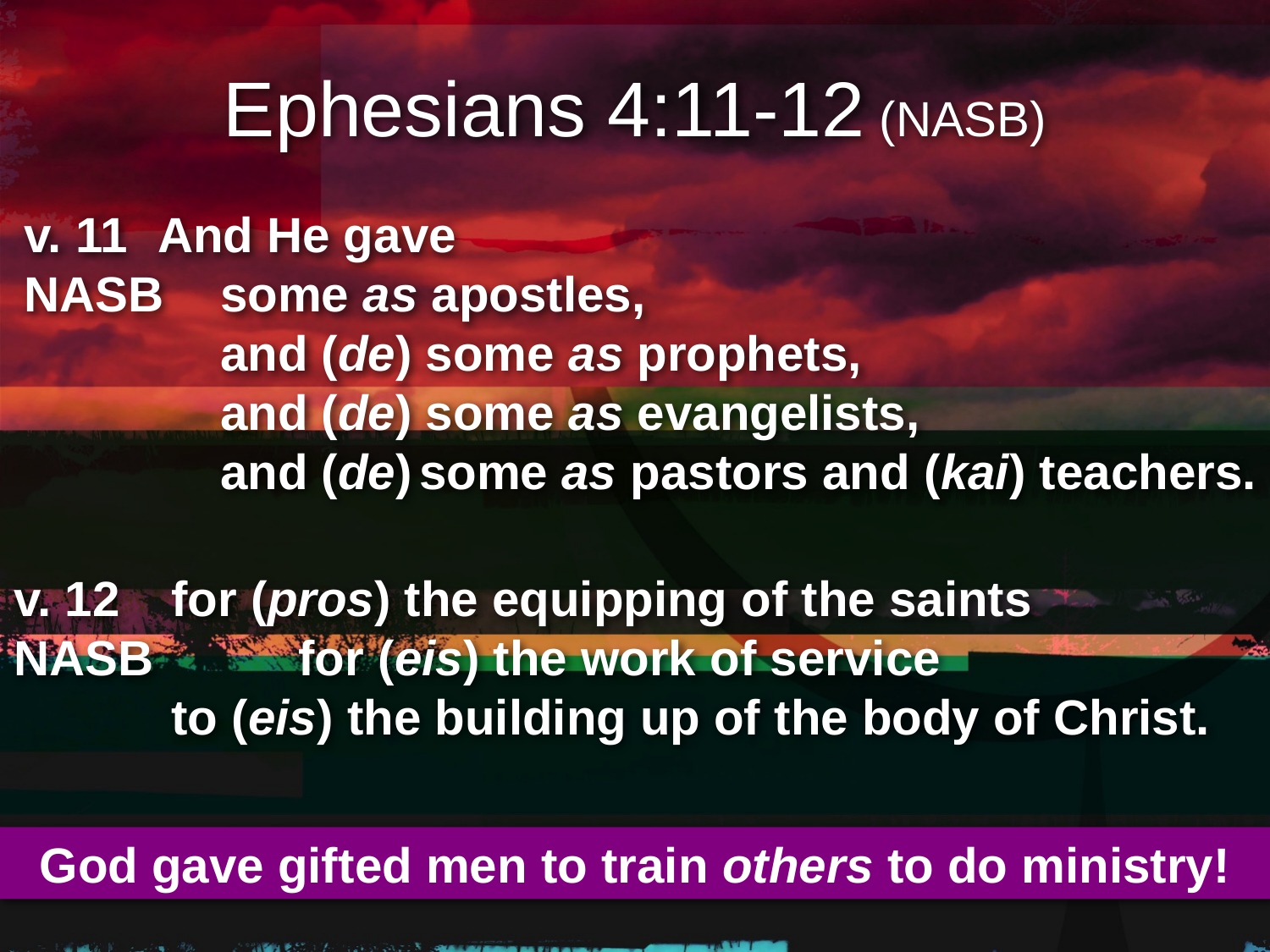

# Ephesians 4:11-12 (NASB)
v. 11
NASB
And He gave
	some as apostles,
	and (de) some as prophets,
	and (de) some as evangelists,
	and (de) some as pastors and (kai) teachers.
v. 12
NASB
for (pros) the equipping of the saints
	for (eis) the work of service
to (eis) the building up of the body of Christ.
God gave gifted men to train others to do ministry!